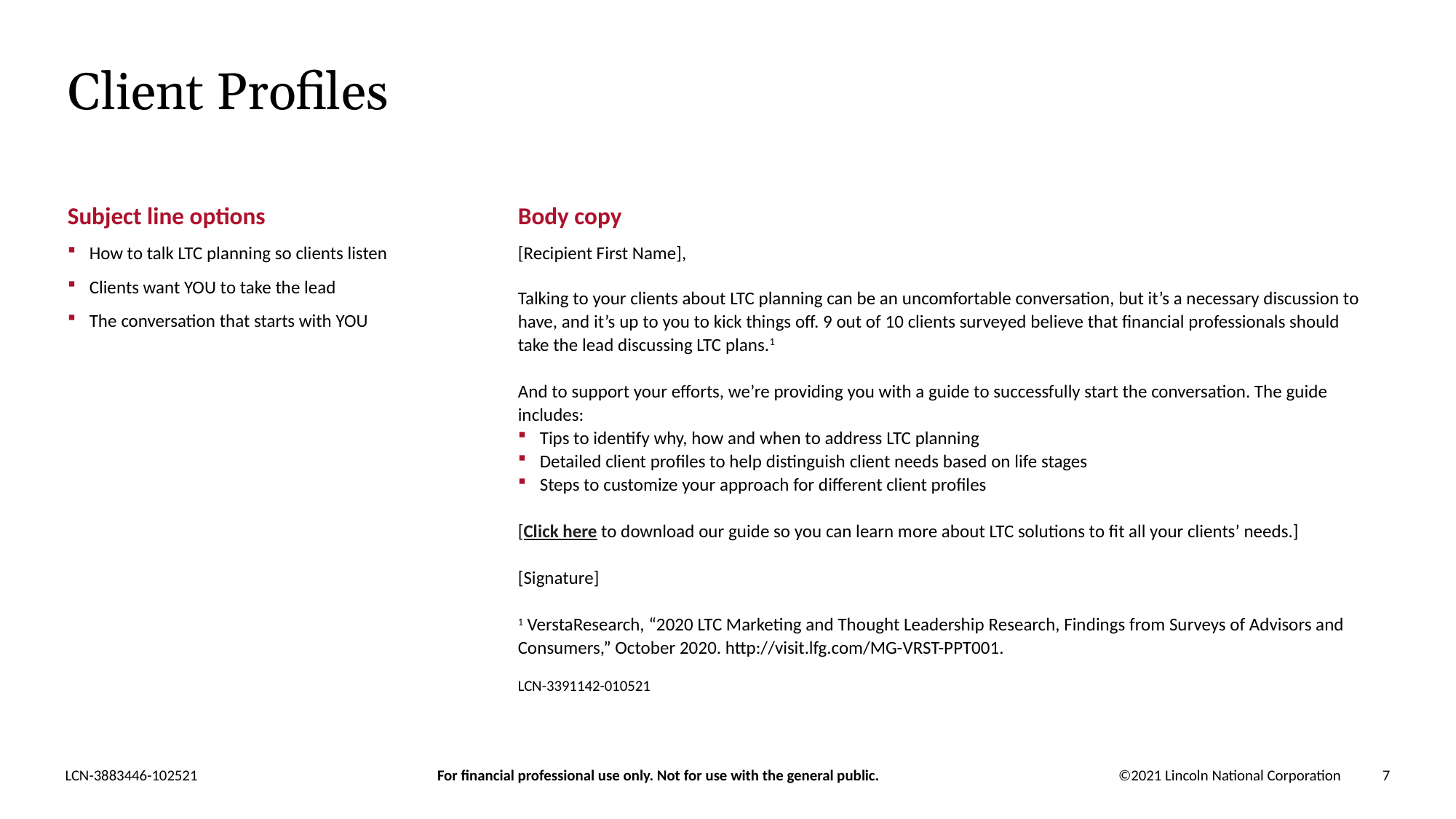

# Client Profiles

Subject line options
How to talk LTC planning so clients listen
Clients want YOU to take the lead
The conversation that starts with YOU
Body copy
[Recipient First Name],

Talking to your clients about LTC planning can be an uncomfortable conversation, but it’s a necessary discussion to have, and it’s up to you to kick things off. 9 out of 10 clients surveyed believe that financial professionals should take the lead discussing LTC plans.1

And to support your efforts, we’re providing you with a guide to successfully start the conversation. The guide includes:
Tips to identify why, how and when to address LTC planning
Detailed client profiles to help distinguish client needs based on life stages
Steps to customize your approach for different client profiles

[Click here to download our guide so you can learn more about LTC solutions to fit all your clients’ needs.]

[Signature]

1 VerstaResearch, “2020 LTC Marketing and Thought Leadership Research, Findings from Surveys of Advisors and Consumers,” October 2020. http://visit.lfg.com/MG-VRST-PPT001.

LCN-3391142-010521